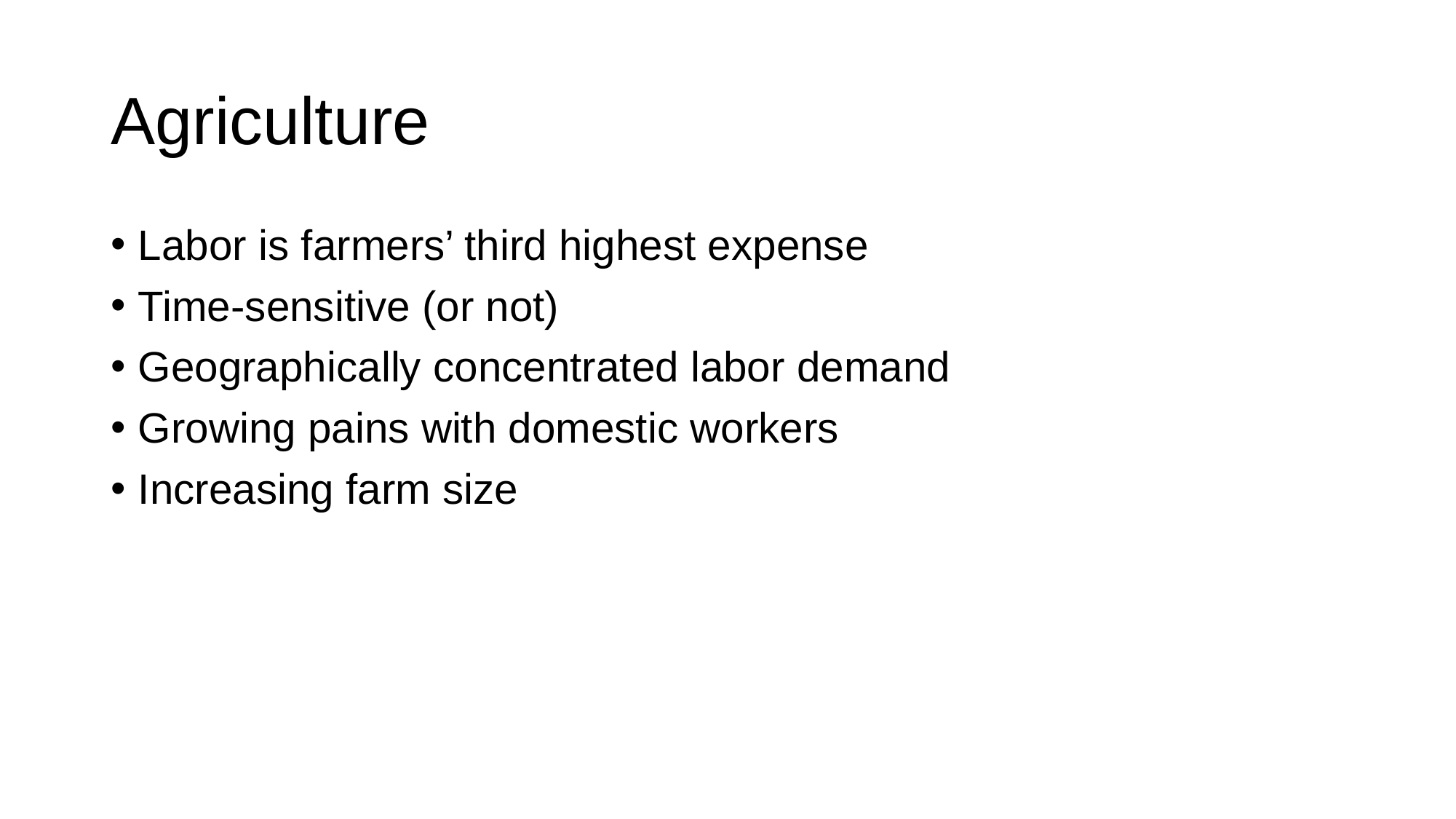

# Agriculture
Labor is farmers’ third highest expense
Time-sensitive (or not)
Geographically concentrated labor demand
Growing pains with domestic workers
Increasing farm size